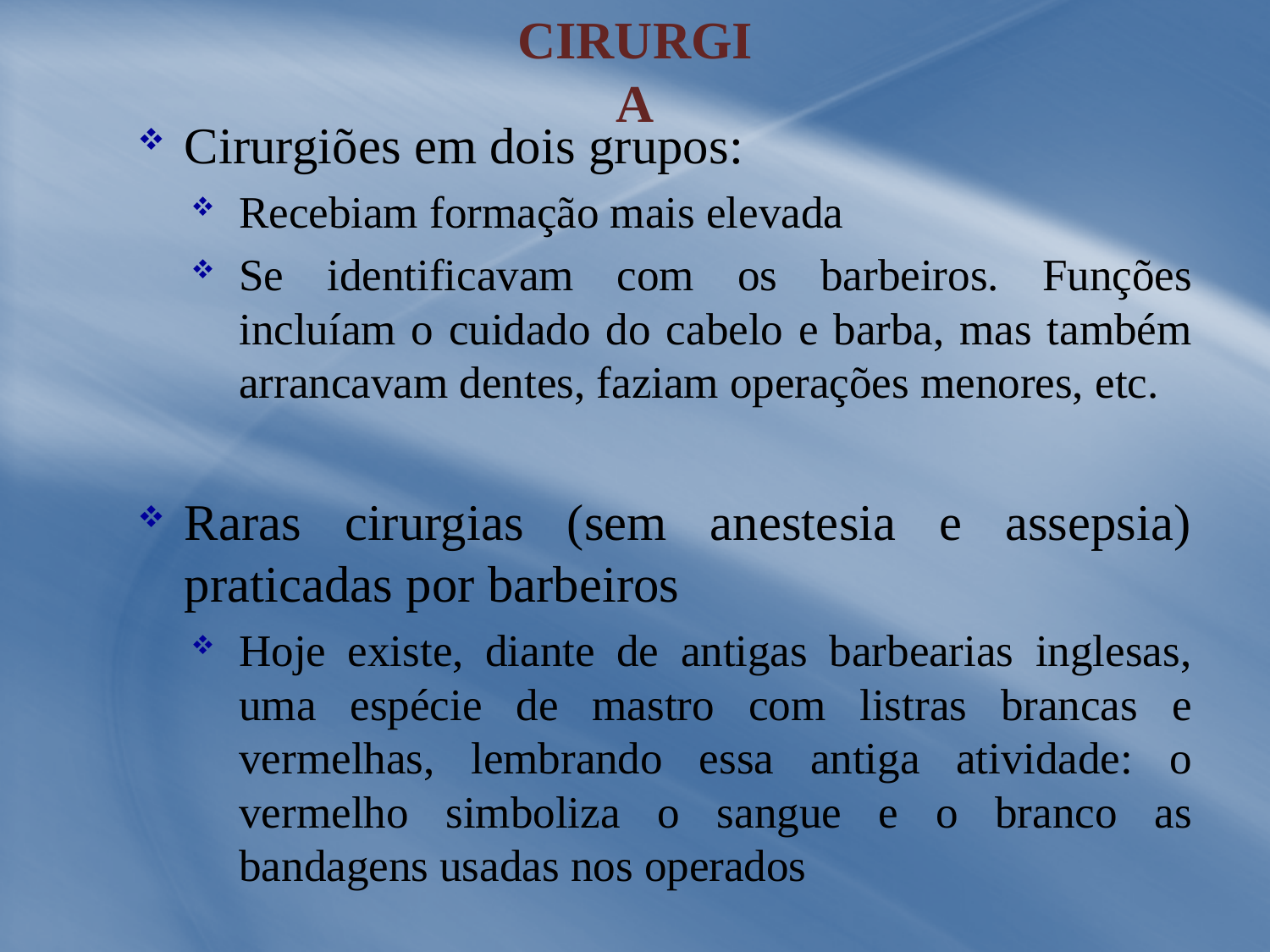

Cirurgia
Cirurgiões em dois grupos:
Recebiam formação mais elevada
Se identificavam com os barbeiros. Funções incluíam o cuidado do cabelo e barba, mas também arrancavam dentes, faziam operações menores, etc.

Raras cirurgias (sem anestesia e assepsia) praticadas por barbeiros
Hoje existe, diante de antigas barbearias inglesas, uma espécie de mastro com listras brancas e vermelhas, lembrando essa antiga atividade: o vermelho simboliza o sangue e o branco as bandagens usadas nos operados